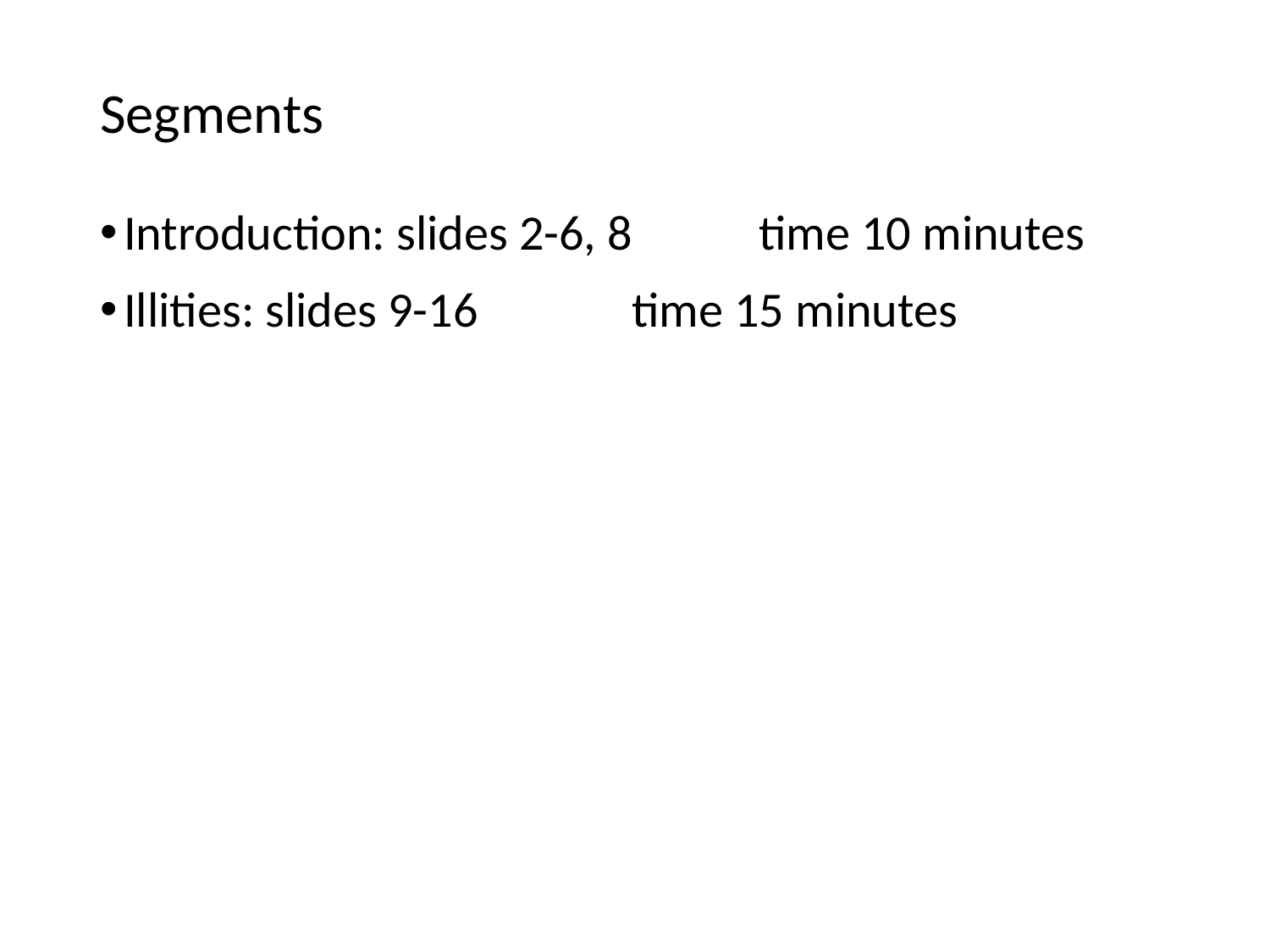

# Segments
Introduction: slides 2-6, 8	time 10 minutes
Illities: slides 9-16		time 15 minutes